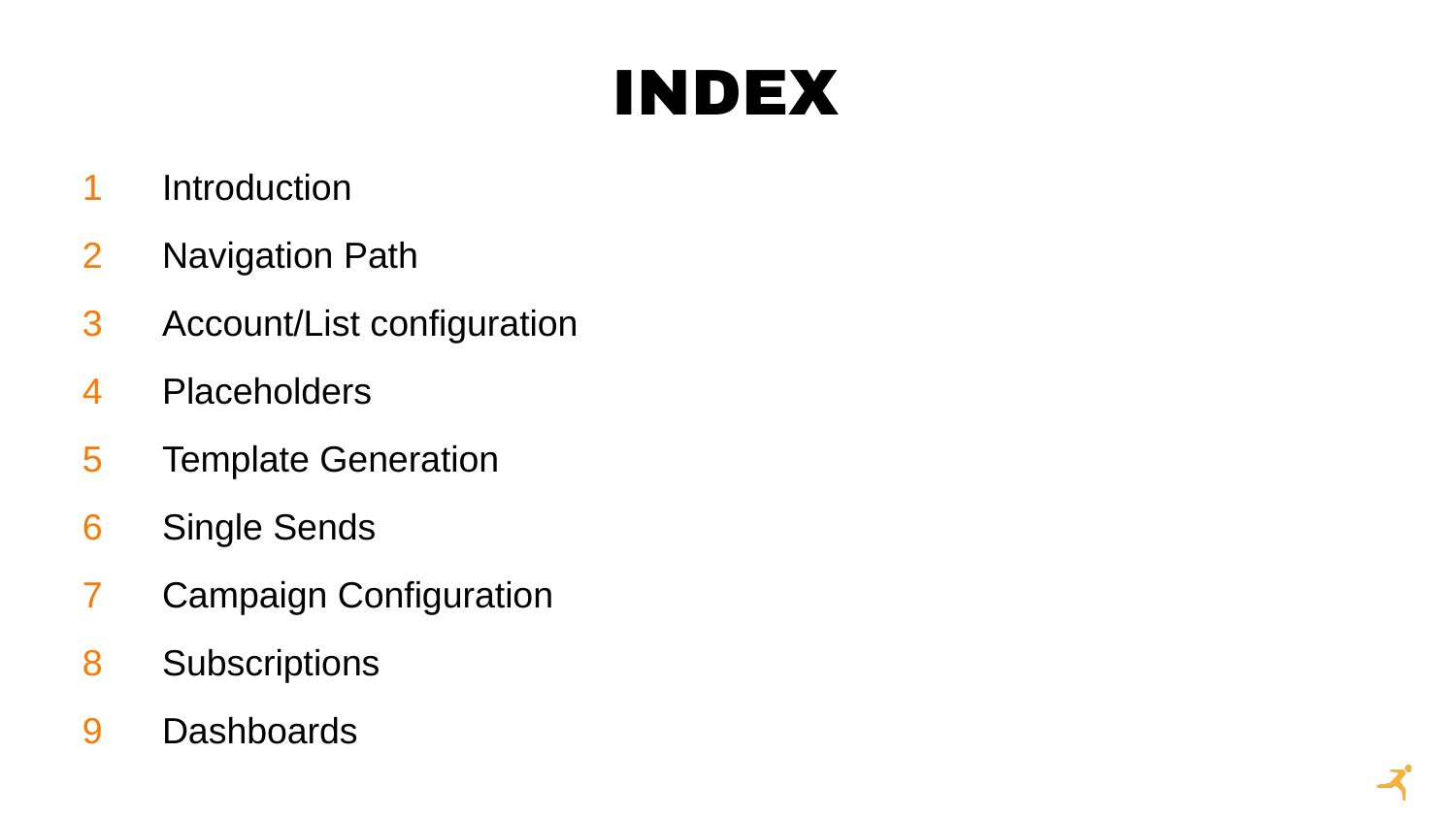

# INDex
Introduction
Navigation Path
Account/List configuration
Placeholders
Template Generation
Single Sends
Campaign Configuration
Subscriptions
Dashboards